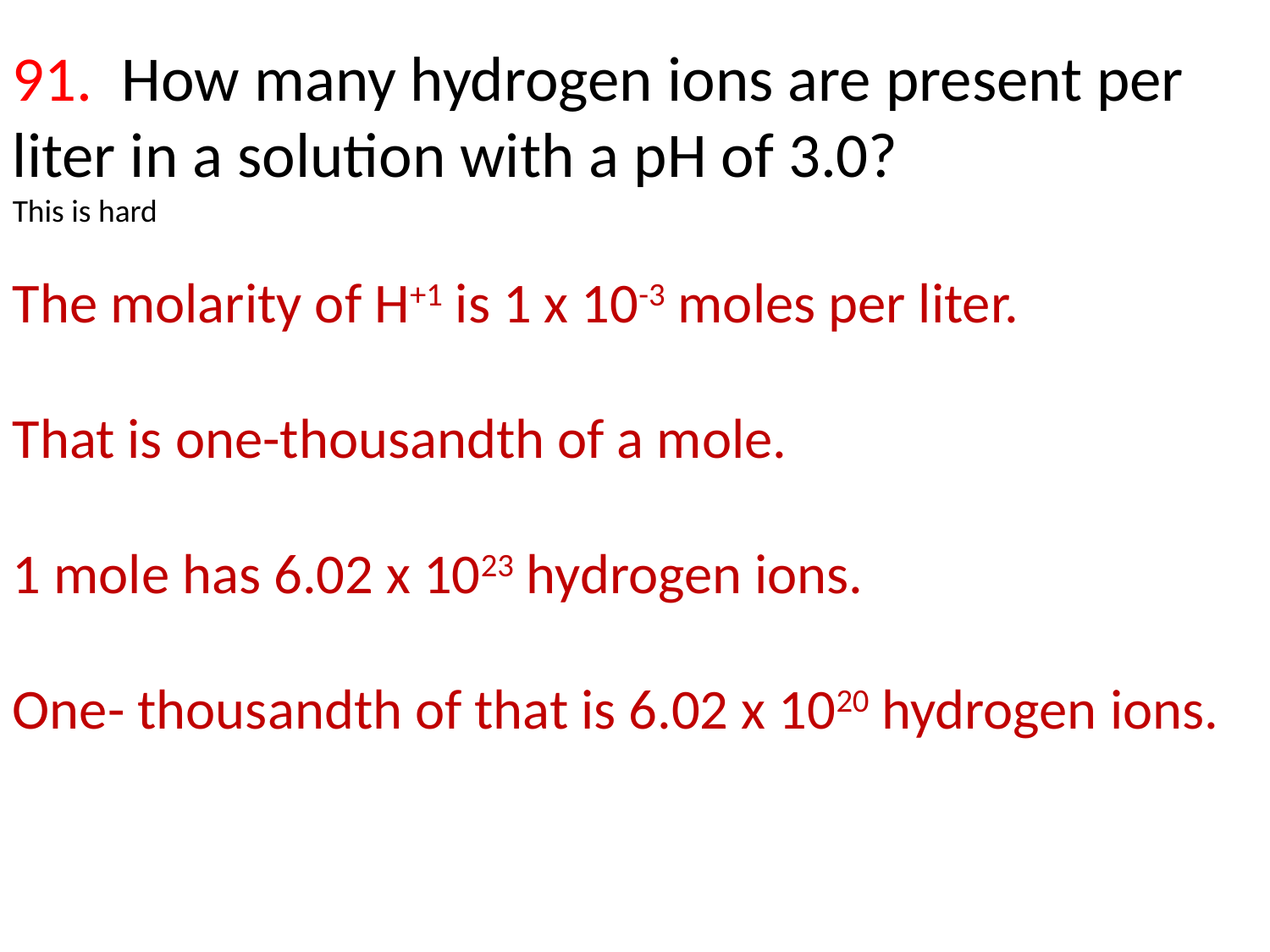

91.  How many hydrogen ions are present per liter in a solution with a pH of 3.0?
This is hard

The molarity of H+1 is 1 x 10-3 moles per liter.

That is one-thousandth of a mole.

1 mole has 6.02 x 1023 hydrogen ions.

One- thousandth of that is 6.02 x 1020 hydrogen ions.